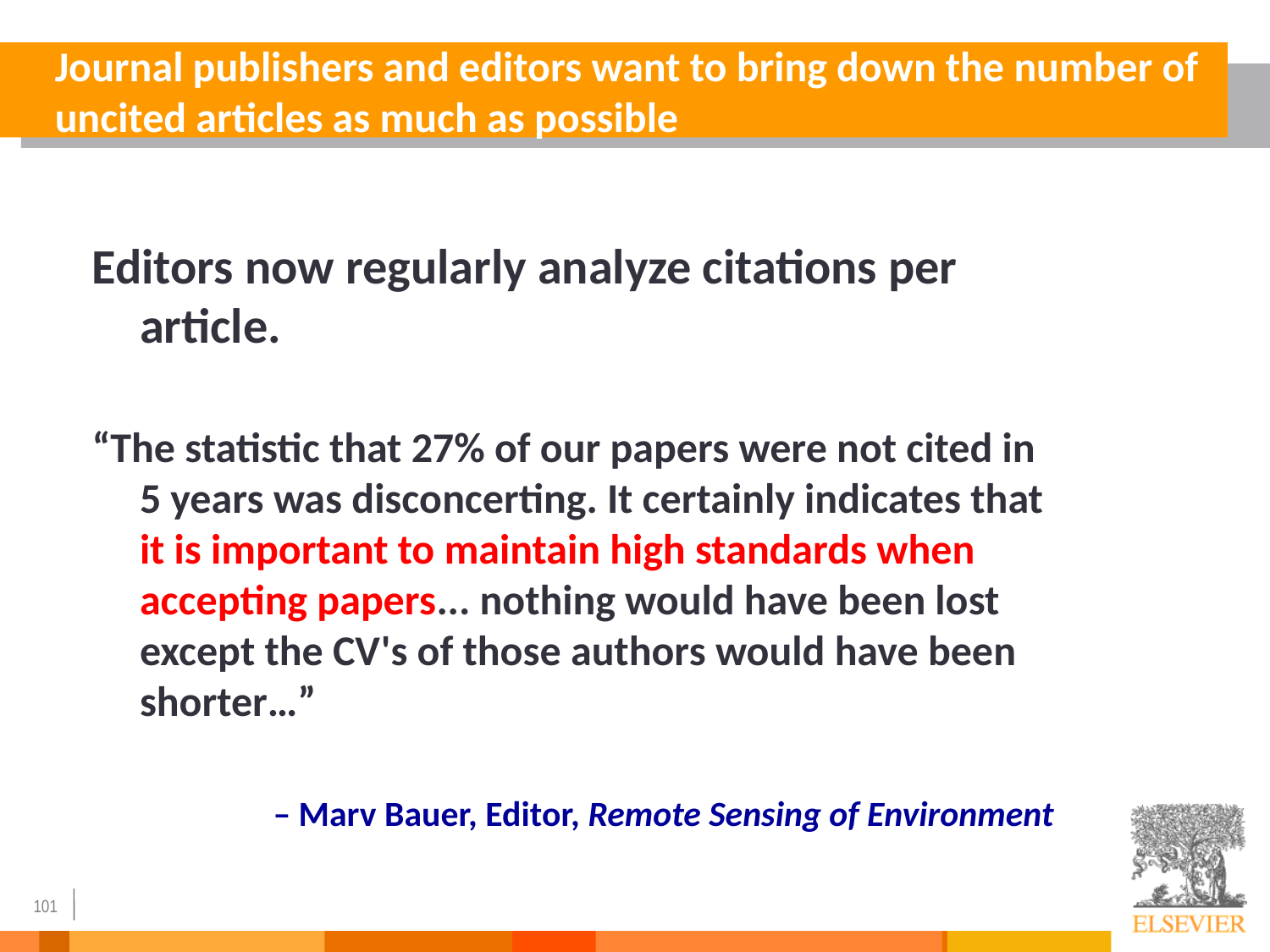

Journal publishers and editors want to bring down the number of uncited articles as much as possible
Editors now regularly analyze citations per article.

“The statistic that 27% of our papers were not cited in 5 years was disconcerting. It certainly indicates that it is important to maintain high standards when accepting papers... nothing would have been lost except the CV's of those authors would have been shorter…”

– Marv Bauer, Editor, Remote Sensing of Environment